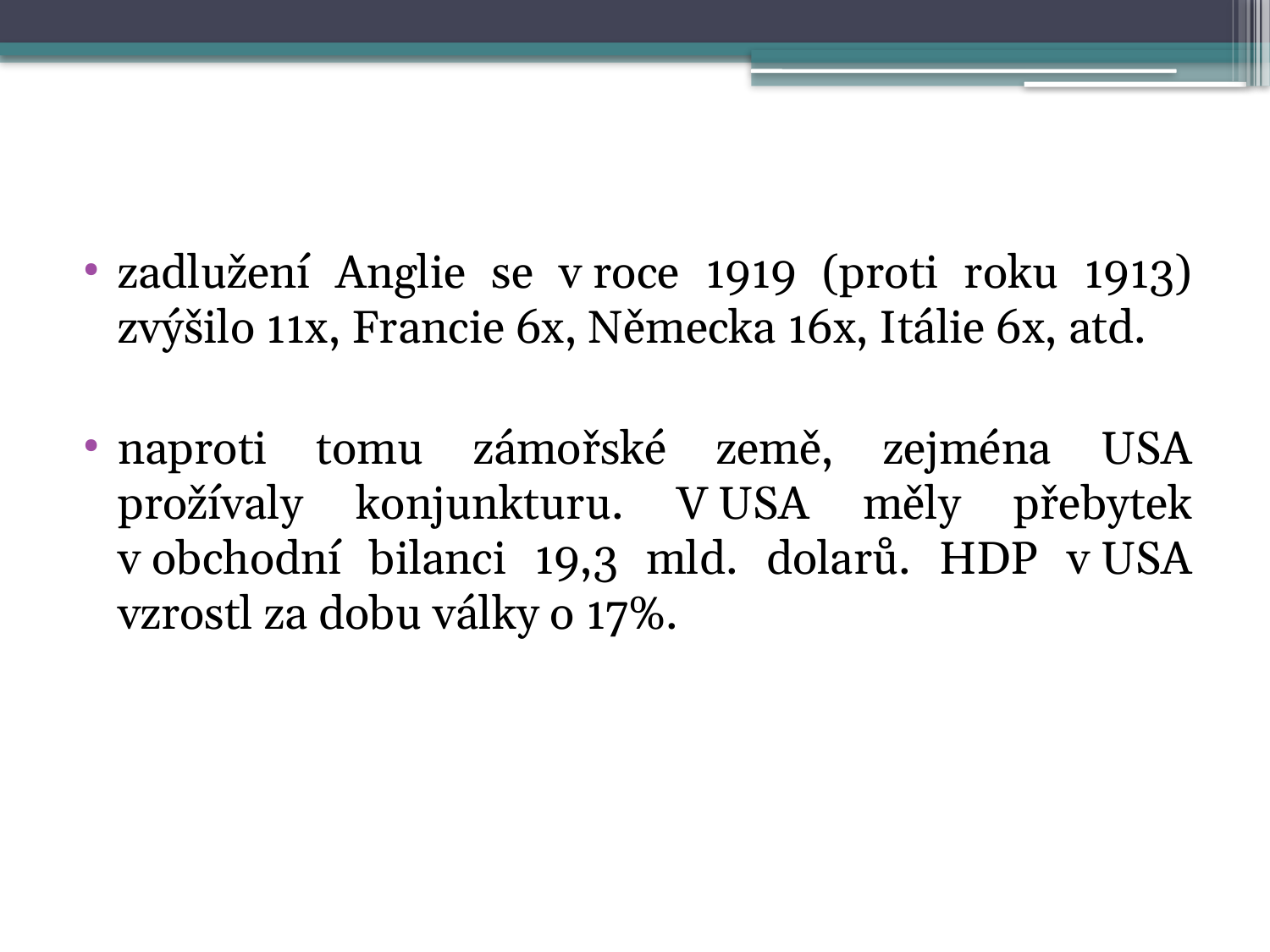

zadlužení Anglie se v roce 1919 (proti roku 1913) zvýšilo 11x, Francie 6x, Německa 16x, Itálie 6x, atd.

naproti tomu zámořské země, zejména USA prožívaly konjunkturu. V USA měly přebytek v obchodní bilanci 19,3 mld. dolarů. HDP v USA vzrostl za dobu války o 17%.